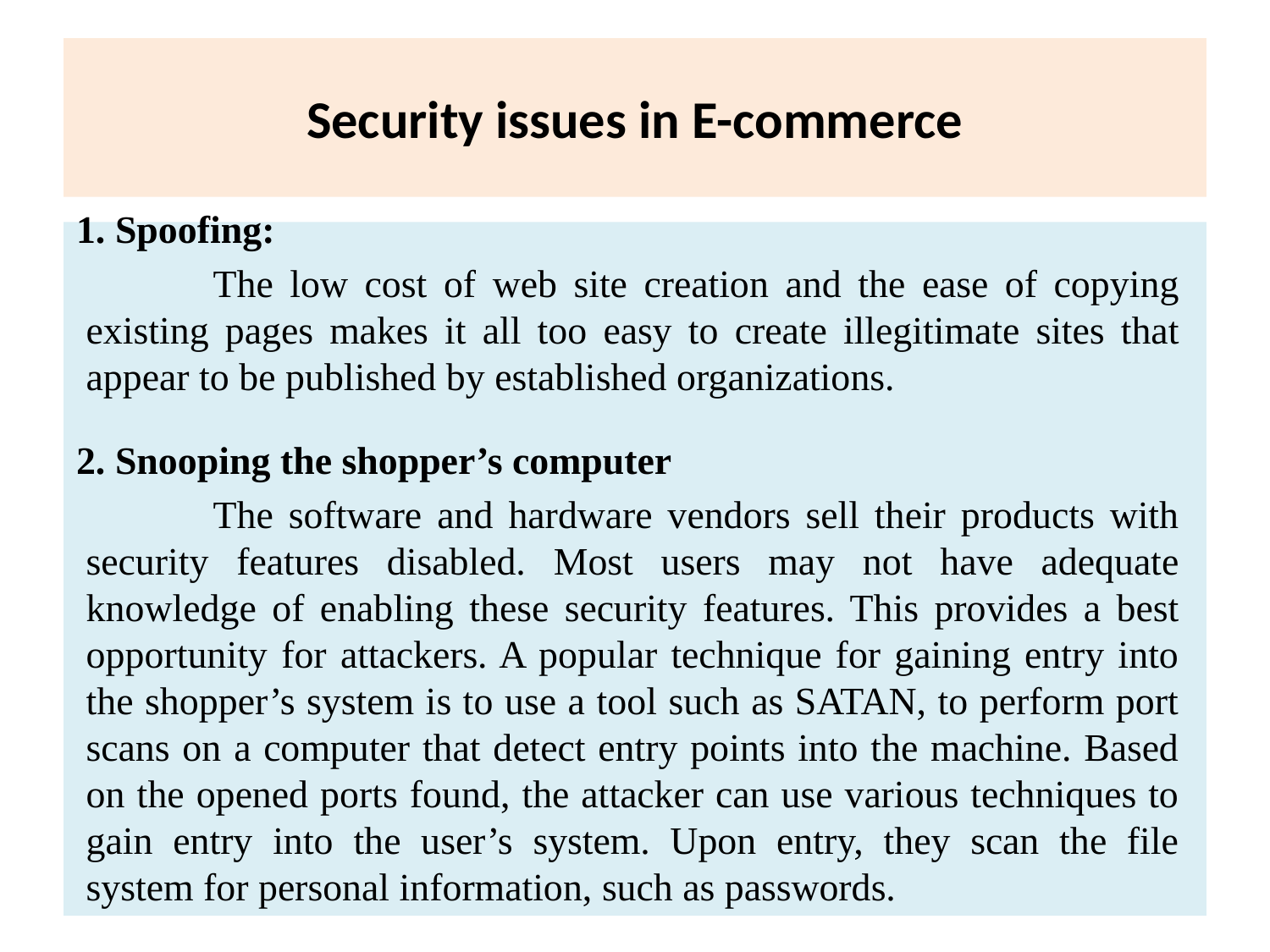

# Security issues in E-commerce
1. Spoofing:
	The low cost of web site creation and the ease of copying existing pages makes it all too easy to create illegitimate sites that appear to be published by established organizations.

2. Snooping the shopper’s computer
	The software and hardware vendors sell their products with security features disabled. Most users may not have adequate knowledge of enabling these security features. This provides a best opportunity for attackers. A popular technique for gaining entry into the shopper’s system is to use a tool such as SATAN, to perform port scans on a computer that detect entry points into the machine. Based on the opened ports found, the attacker can use various techniques to gain entry into the user’s system. Upon entry, they scan the file system for personal information, such as passwords.